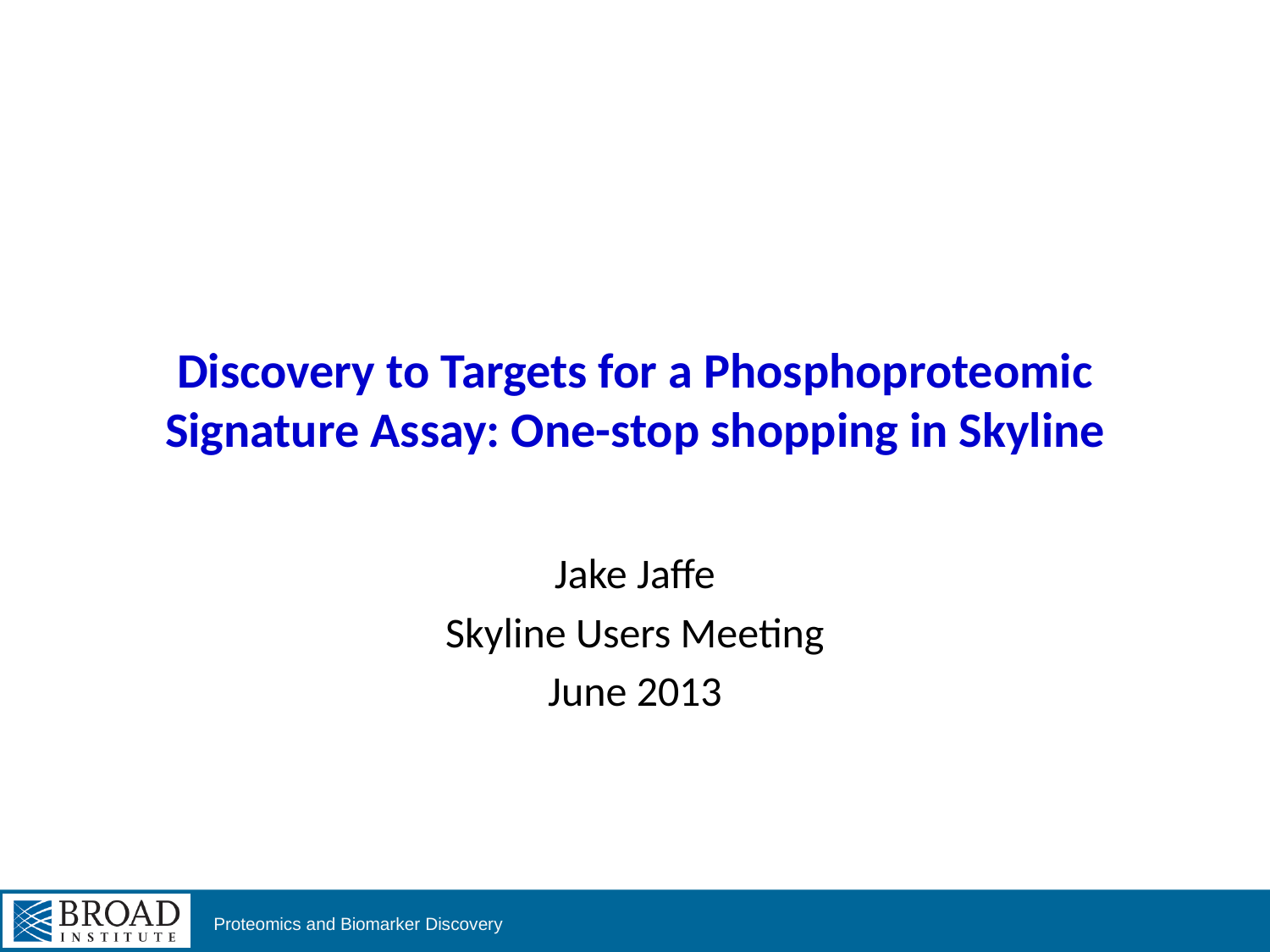

# Discovery to Targets for a Phosphoproteomic Signature Assay: One-stop shopping in Skyline
Jake Jaffe
Skyline Users Meeting
June 2013